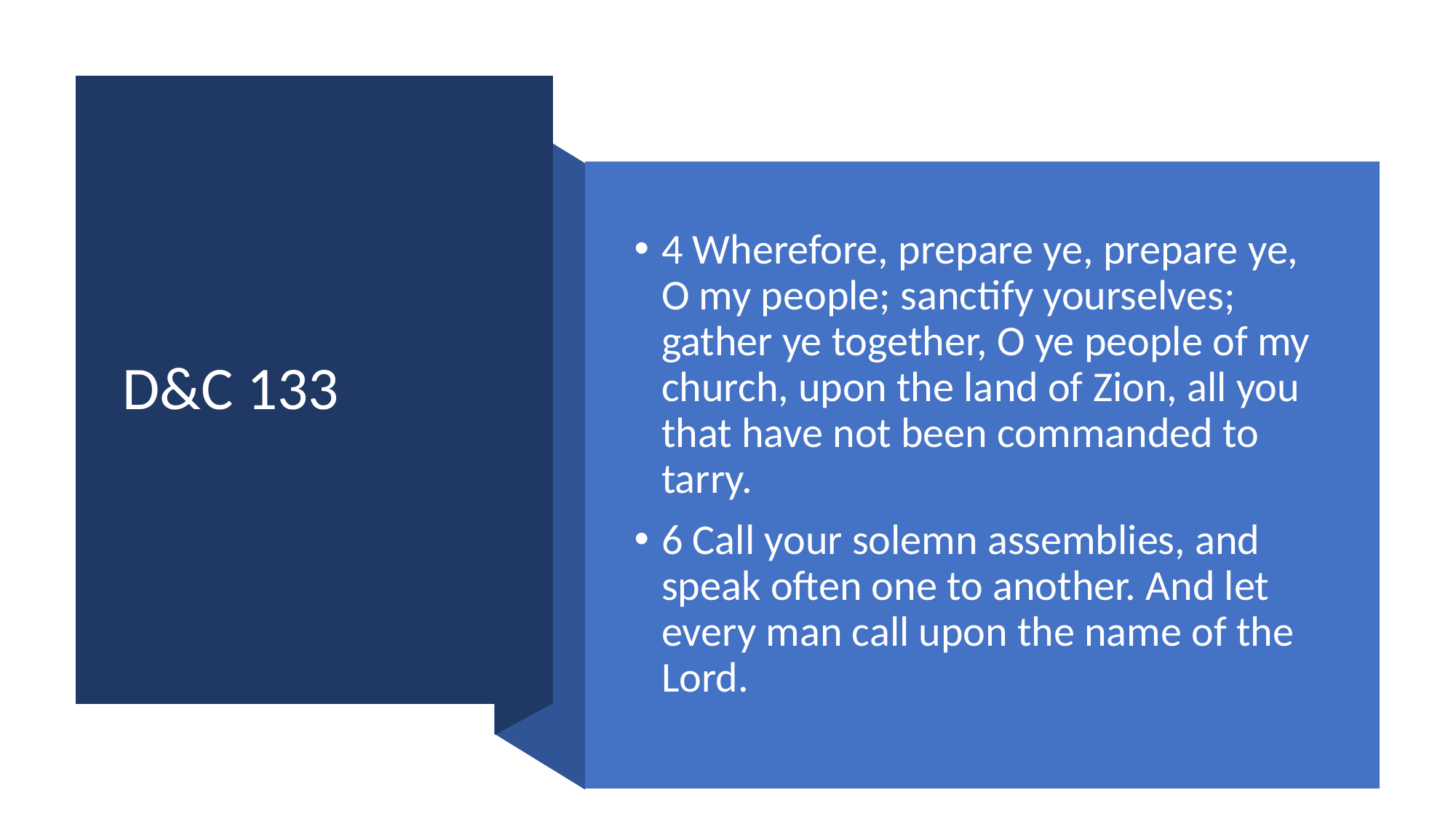

# D&C 133

4 Wherefore, prepare ye, prepare ye, O my people; sanctify yourselves; gather ye together, O ye people of my church, upon the land of Zion, all you that have not been commanded to tarry.
6 Call your solemn assemblies, and speak often one to another. And let every man call upon the name of the Lord.